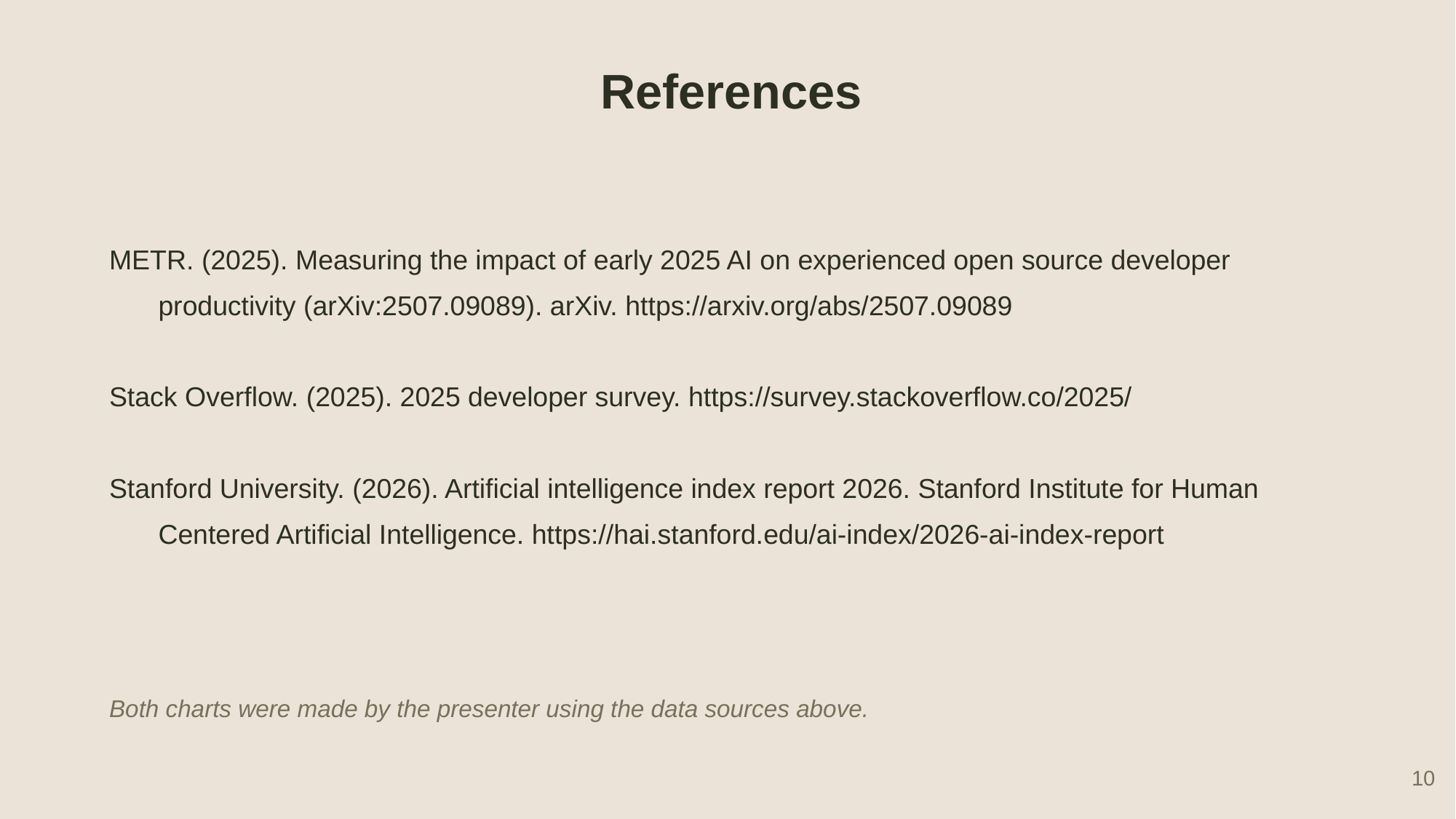

References
METR. (2025). Measuring the impact of early 2025 AI on experienced open source developer productivity (arXiv:2507.09089). arXiv. https://arxiv.org/abs/2507.09089
Stack Overflow. (2025). 2025 developer survey. https://survey.stackoverflow.co/2025/
Stanford University. (2026). Artificial intelligence index report 2026. Stanford Institute for Human Centered Artificial Intelligence. https://hai.stanford.edu/ai-index/2026-ai-index-report
Both charts were made by the presenter using the data sources above.
10